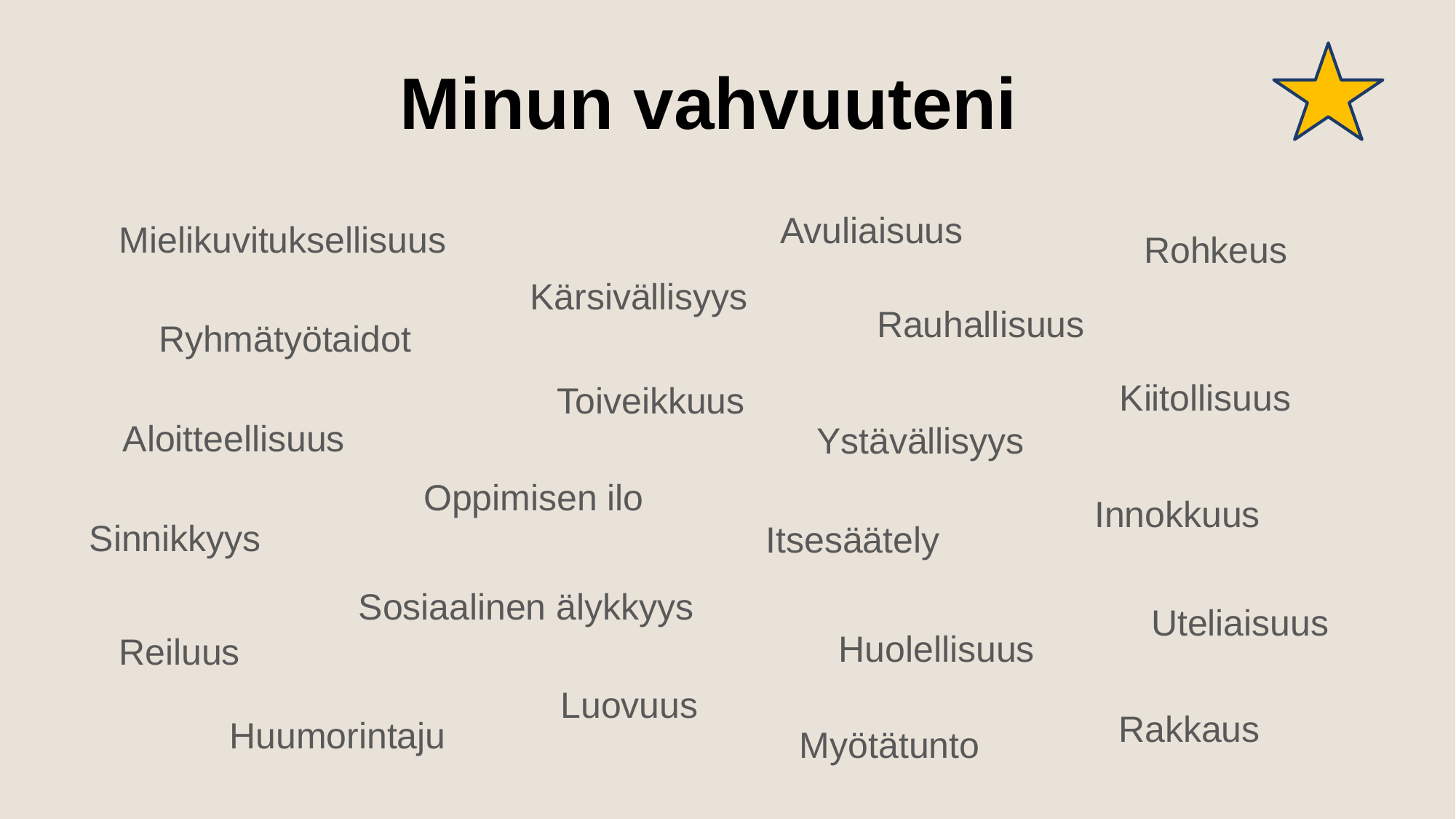

# Minun vahvuuteni

Avuliaisuus
Mielikuvituksellisuus
Rohkeus
Kärsivällisyys
Rauhallisuus
Ryhmätyötaidot
Kiitollisuus
Toiveikkuus
Aloitteellisuus
Ystävällisyys
Oppimisen ilo
Innokkuus
Sinnikkyys
Itsesäätely
Sosiaalinen älykkyys
Uteliaisuus
Huolellisuus
Reiluus

Luovuus
Rakkaus
Huumorintaju
Myötätunto